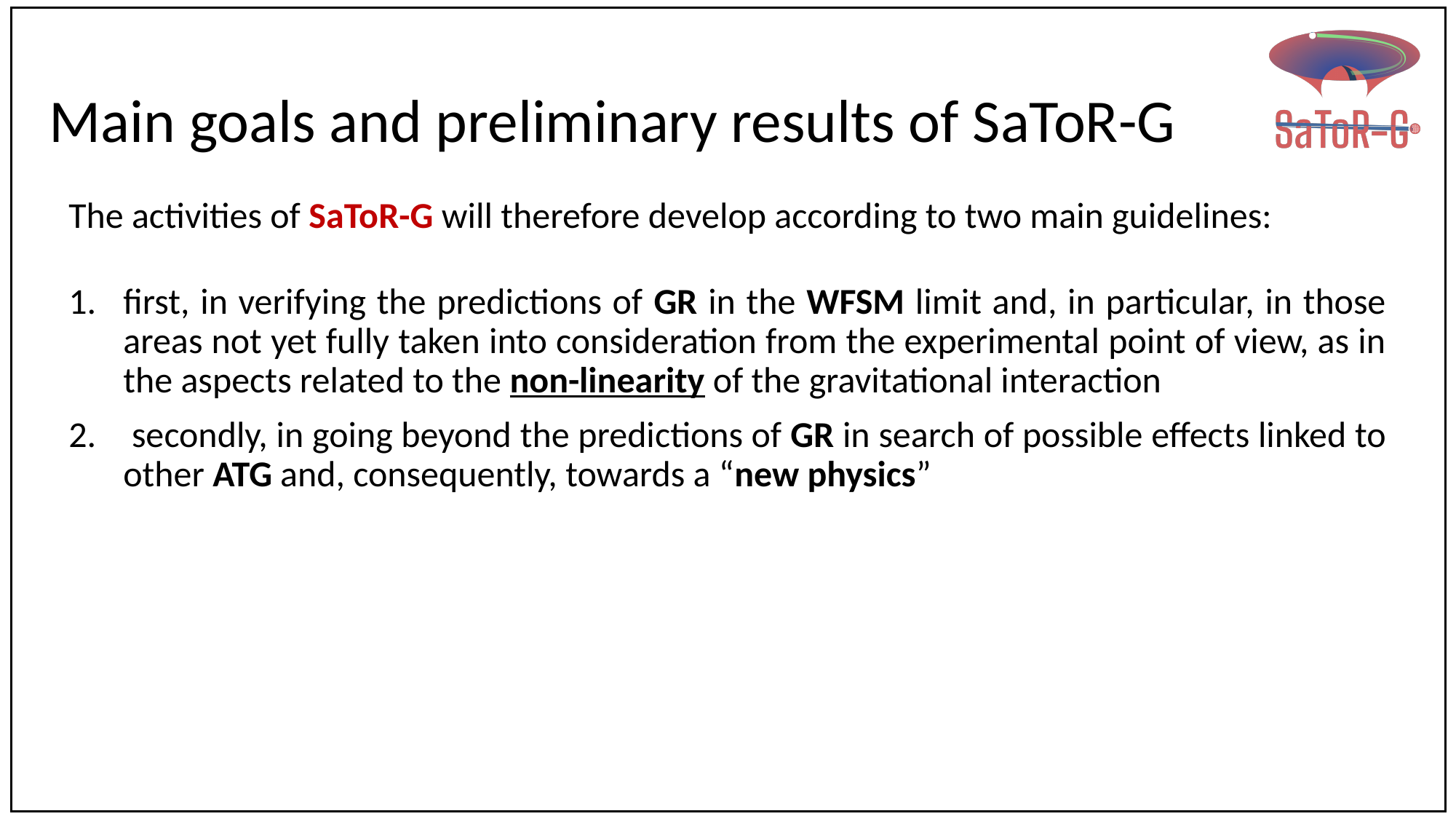

# Main goals and preliminary results of SaToR-G

The activities of SaToR-G will therefore develop according to two main guidelines:

first, in verifying the predictions of GR in the WFSM limit and, in particular, in those areas not yet fully taken into consideration from the experimental point of view, as in the aspects related to the non-linearity of the gravitational interaction
 secondly, in going beyond the predictions of GR in search of possible effects linked to other ATG and, consequently, towards a “new physics”